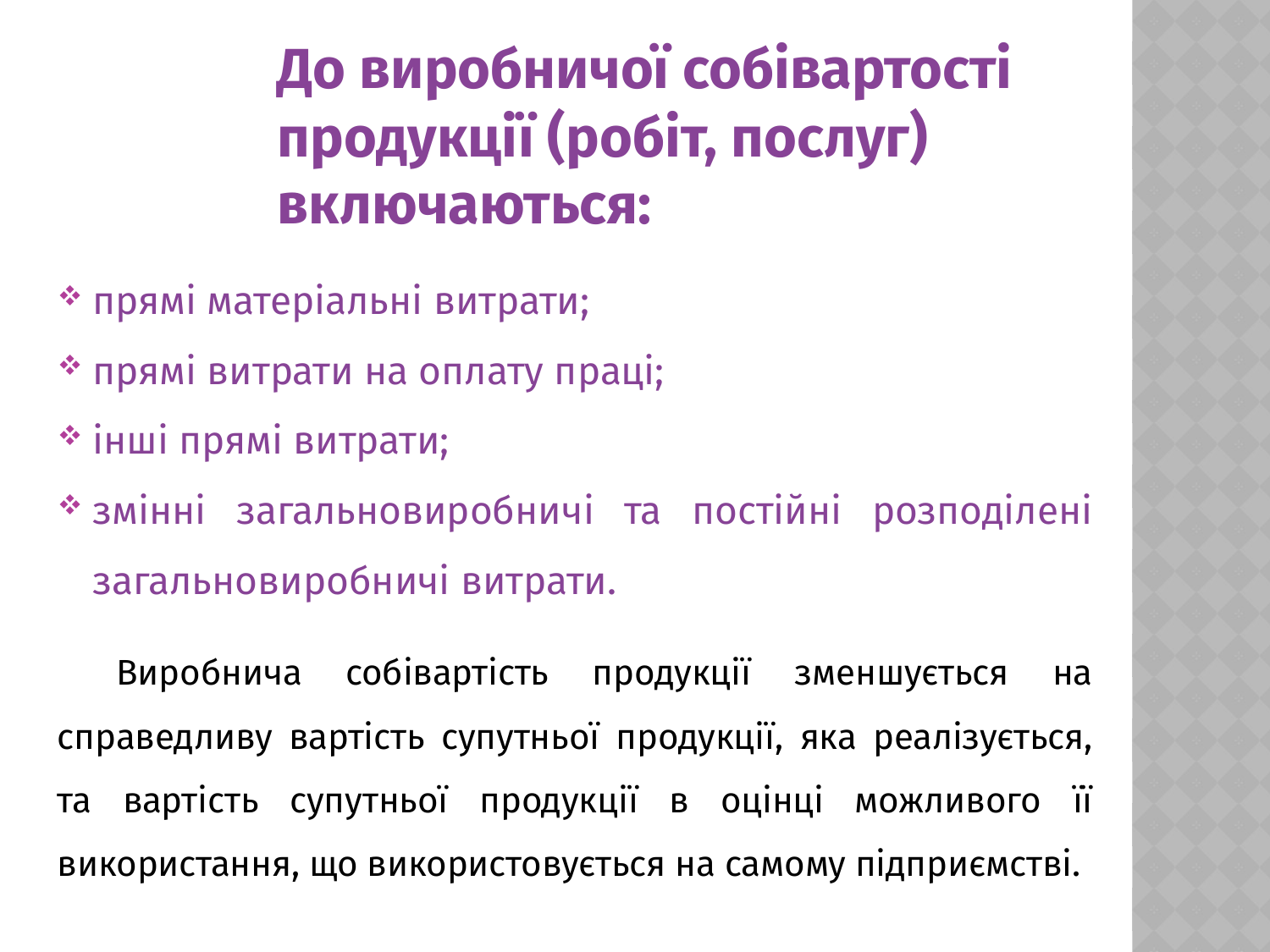

До виробничої собівартості продукції (робіт, послуг) включаються:
прямі матеріальні витрати;
прямі витрати на оплату праці;
інші прямі витрати;
змінні загальновиробничі та постійні розподілені загальновиробничі витрати.

Виробнича собівартість продукції зменшується на справедливу вартість супутньої продукції, яка реалізується, та вартість супутньої продукції в оцінці можливого її використання, що використовується на самому підприємстві.